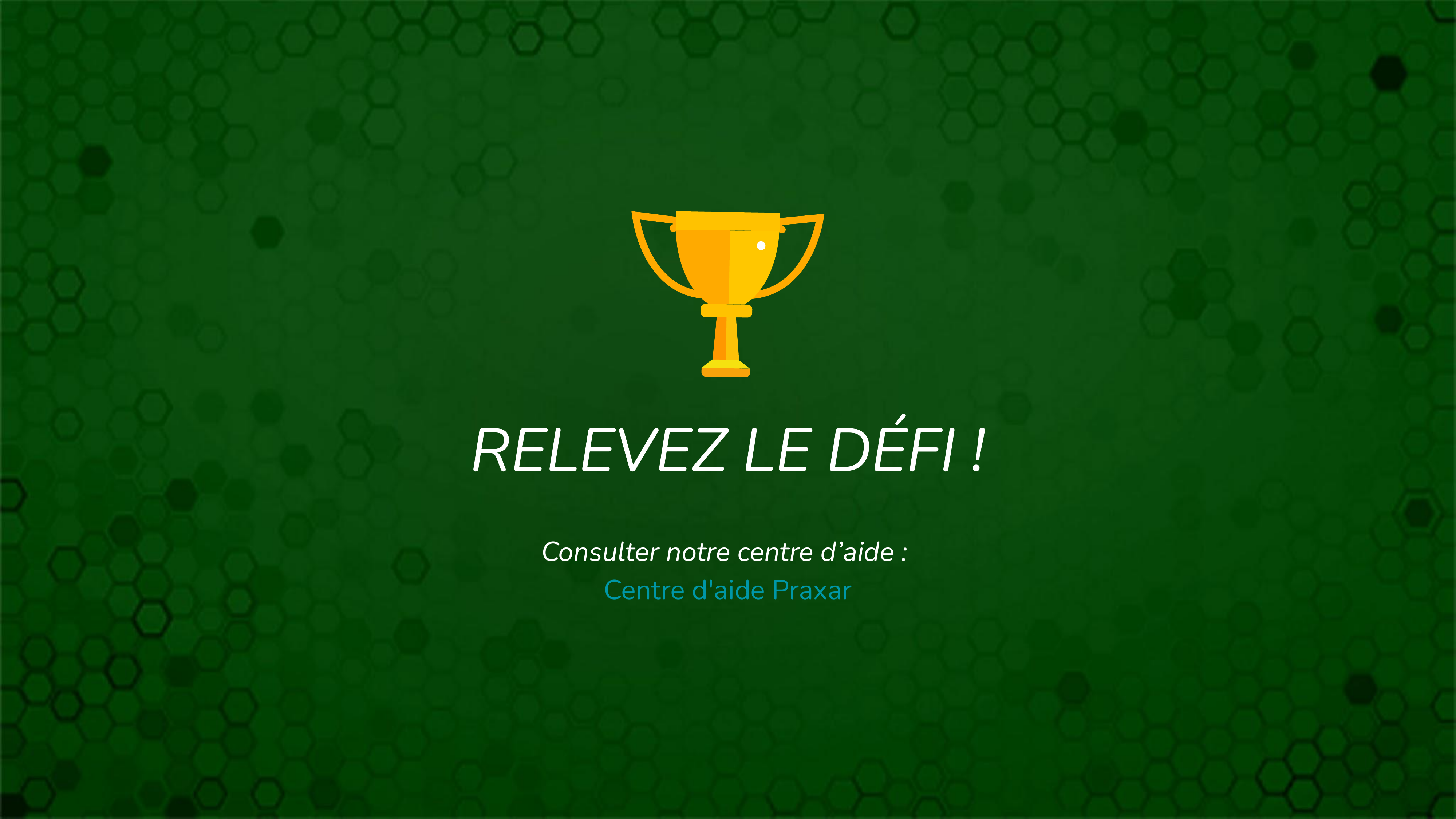

RELEVEZ LE DÉFI !
Consulter notre centre d’aide :

Centre d'aide Praxar